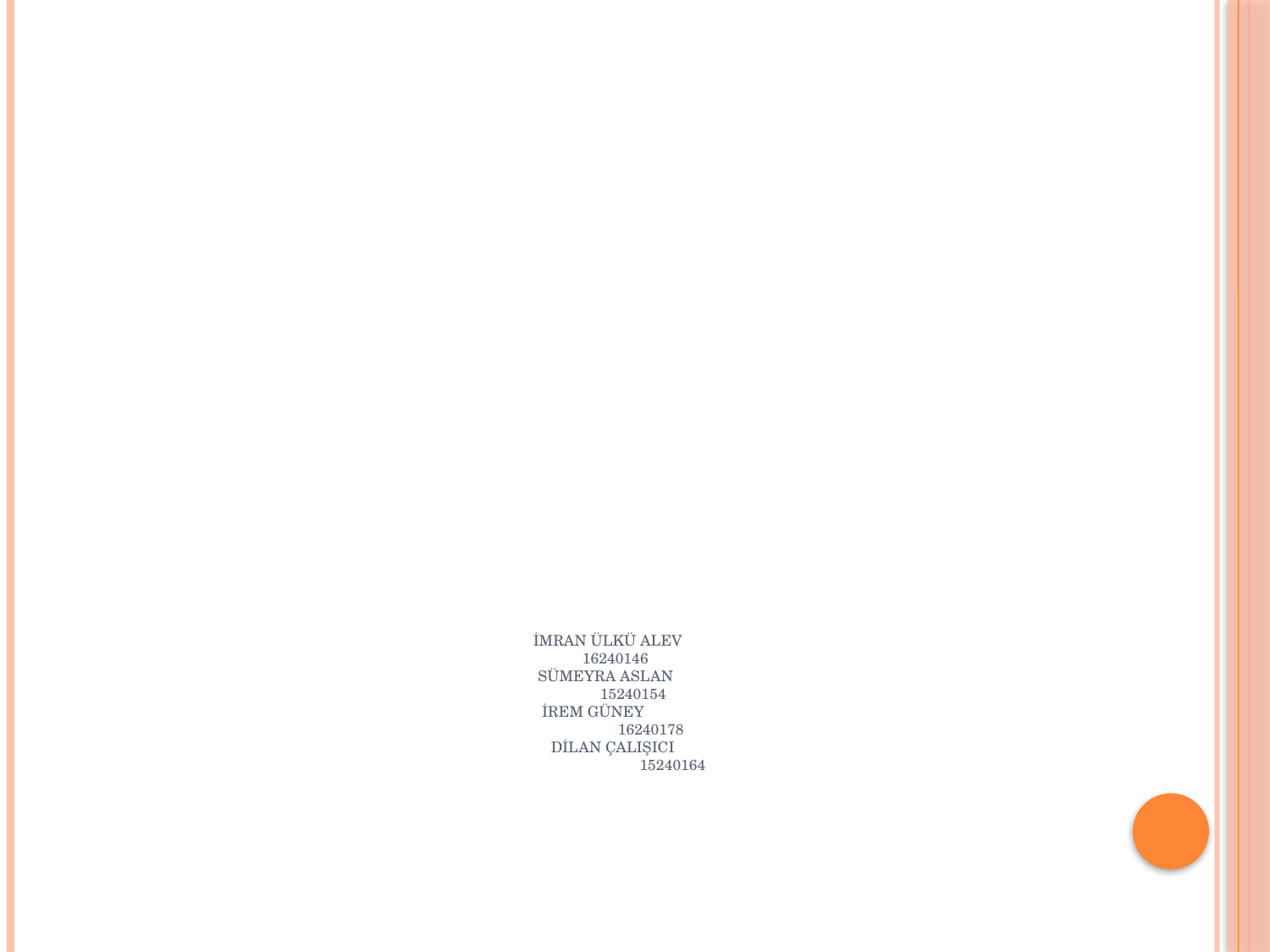

# İmran ülkü alev            16240146  Sümeyra aslan                 15240154    İrem güney                    16240178     Dilan çalışıcı                         15240164